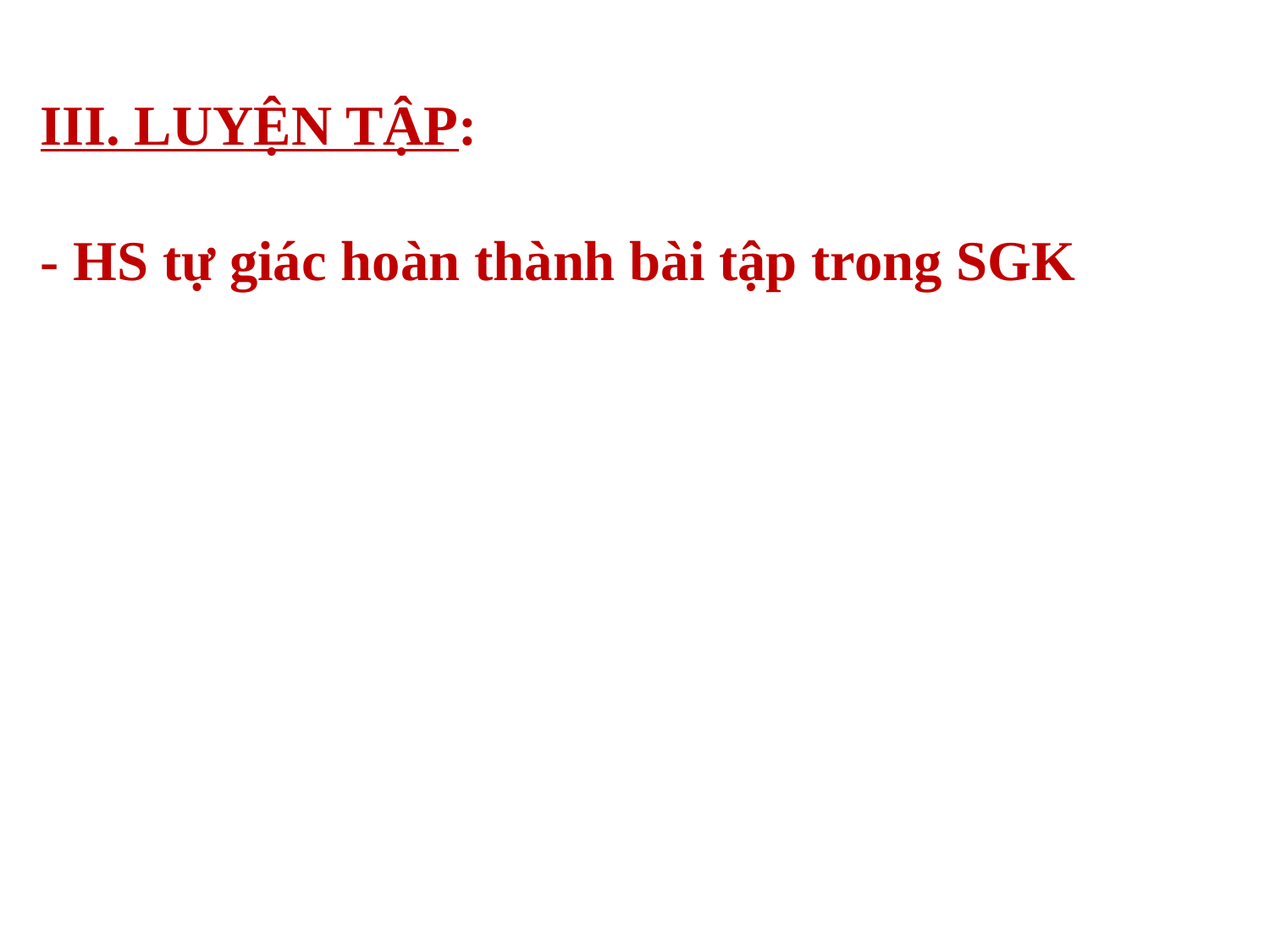

III. LUYỆN TẬP:

- HS tự giác hoàn thành bài tập trong SGK